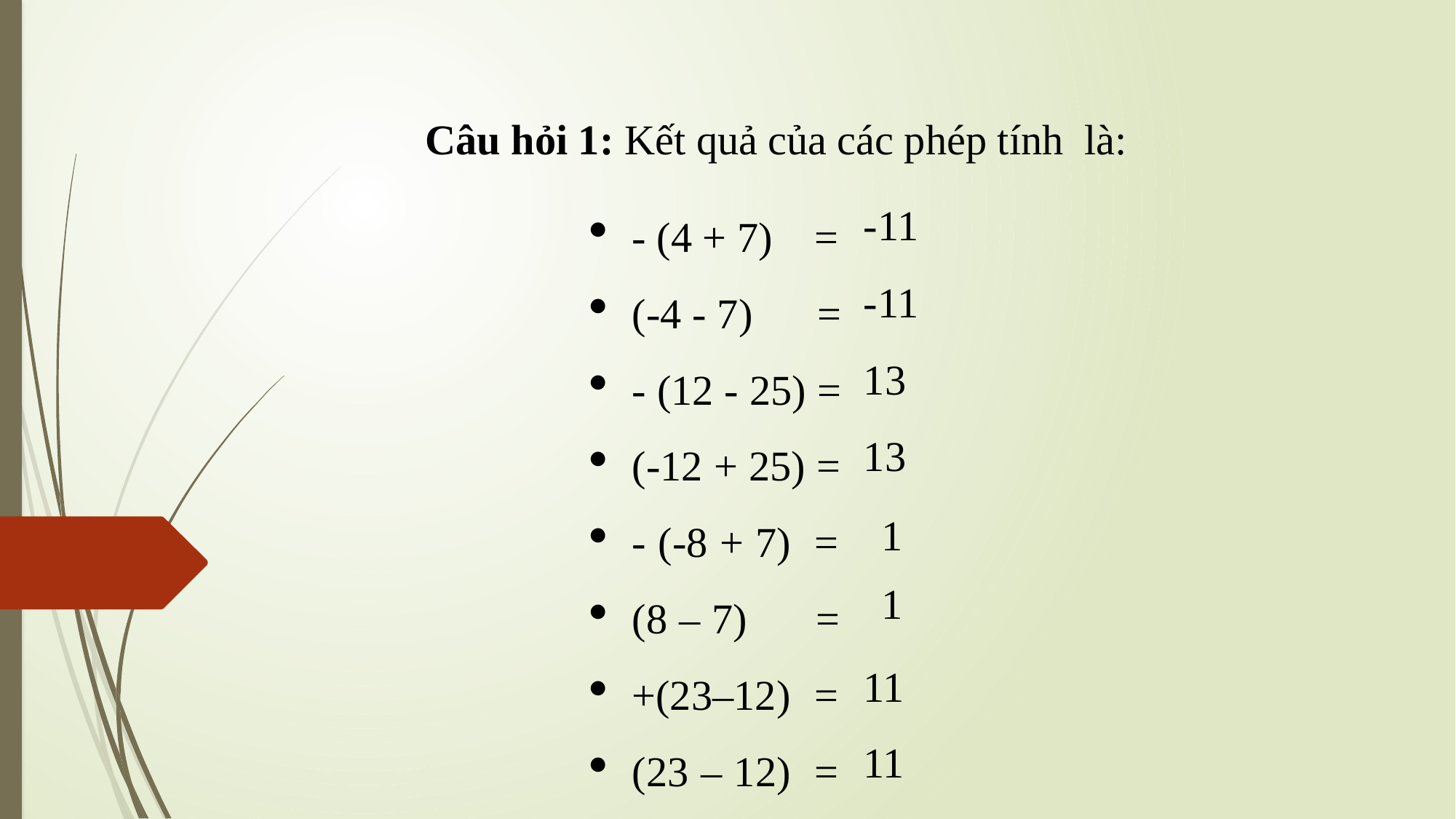

Câu hỏi 1: Kết quả của các phép tính  là:
- (4 + 7)    =
(-4 - 7)      =
- (12 - 25) =
(-12 + 25) =
- (-8 + 7)  =
(8 – 7)      =
+(23–12)  =
(23 – 12)  =
-11
-11
13
13
1
1
11
11